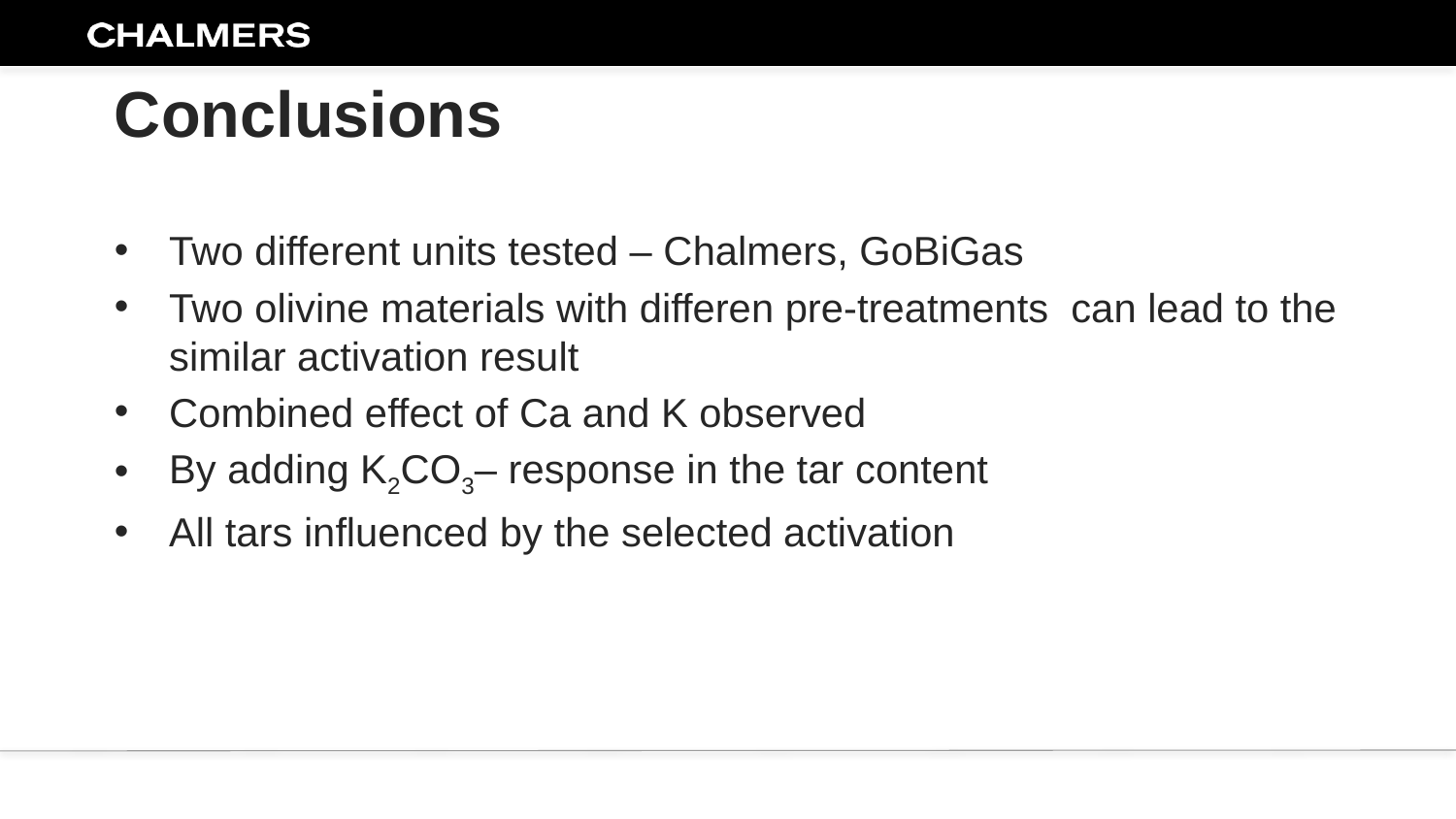

# Conclusions
Two different units tested – Chalmers, GoBiGas
Two olivine materials with differen pre-treatments  can lead to the similar activation result
Combined effect of Ca and K observed
By adding K2CO3– response in the tar content
All tars influenced by the selected activation